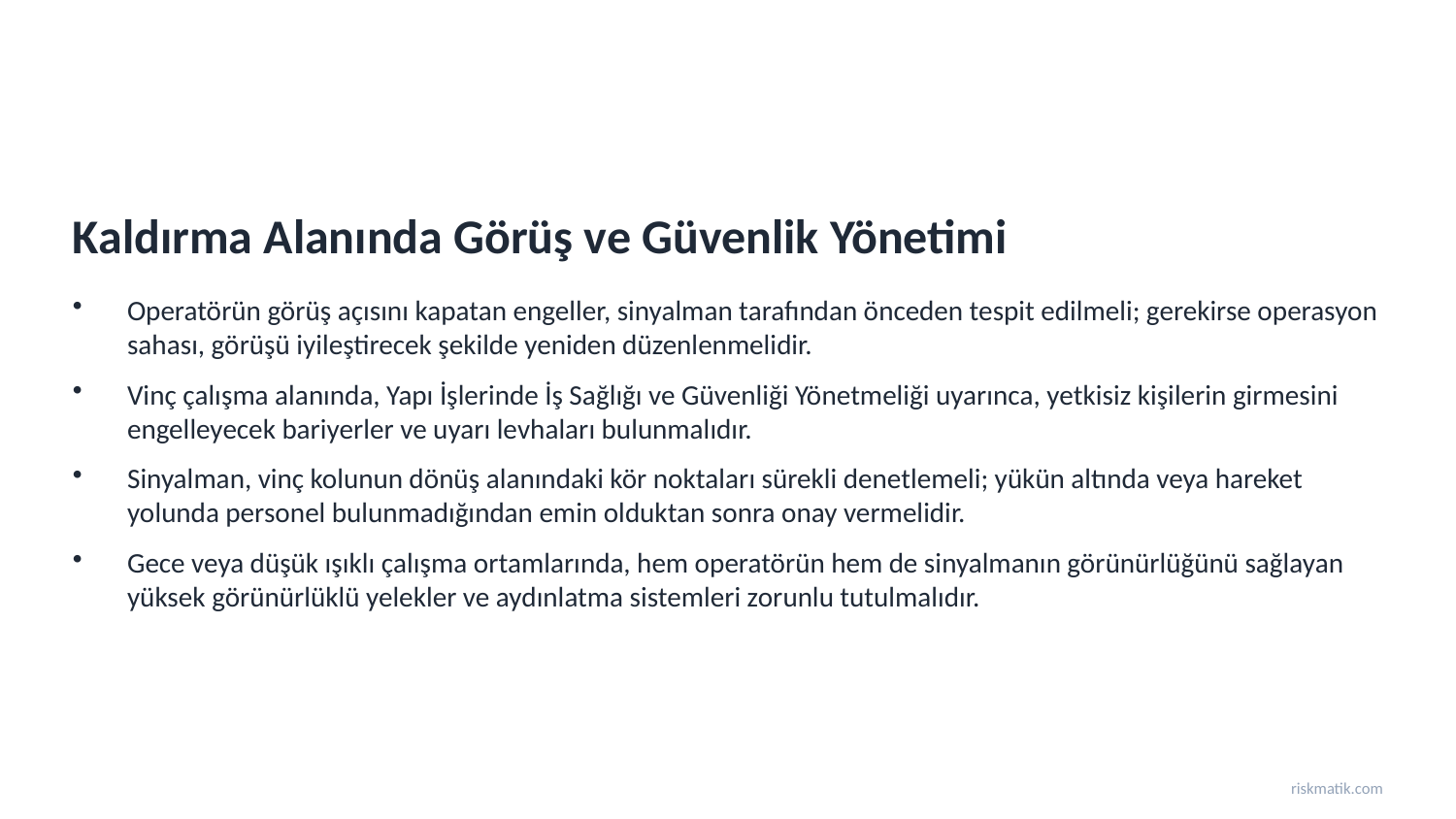

Kaldırma Alanında Görüş ve Güvenlik Yönetimi
Operatörün görüş açısını kapatan engeller, sinyalman tarafından önceden tespit edilmeli; gerekirse operasyon sahası, görüşü iyileştirecek şekilde yeniden düzenlenmelidir.
Vinç çalışma alanında, Yapı İşlerinde İş Sağlığı ve Güvenliği Yönetmeliği uyarınca, yetkisiz kişilerin girmesini engelleyecek bariyerler ve uyarı levhaları bulunmalıdır.
Sinyalman, vinç kolunun dönüş alanındaki kör noktaları sürekli denetlemeli; yükün altında veya hareket yolunda personel bulunmadığından emin olduktan sonra onay vermelidir.
Gece veya düşük ışıklı çalışma ortamlarında, hem operatörün hem de sinyalmanın görünürlüğünü sağlayan yüksek görünürlüklü yelekler ve aydınlatma sistemleri zorunlu tutulmalıdır.
riskmatik.com